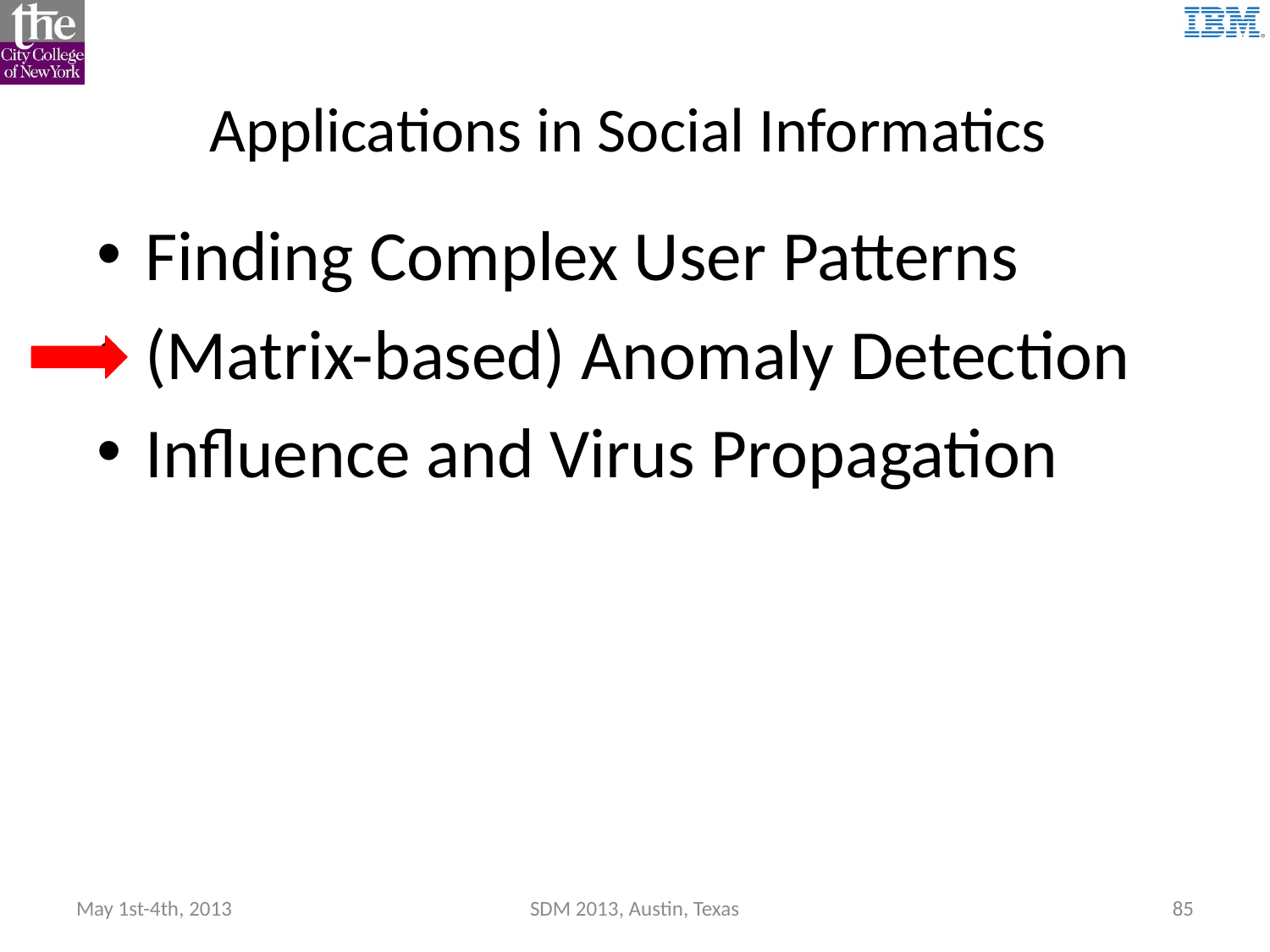

# Applications in Social Informatics
Finding Complex User Patterns
(Matrix-based) Anomaly Detection
Influence and Virus Propagation

May 1st-4th, 2013
SDM 2013, Austin, Texas
85